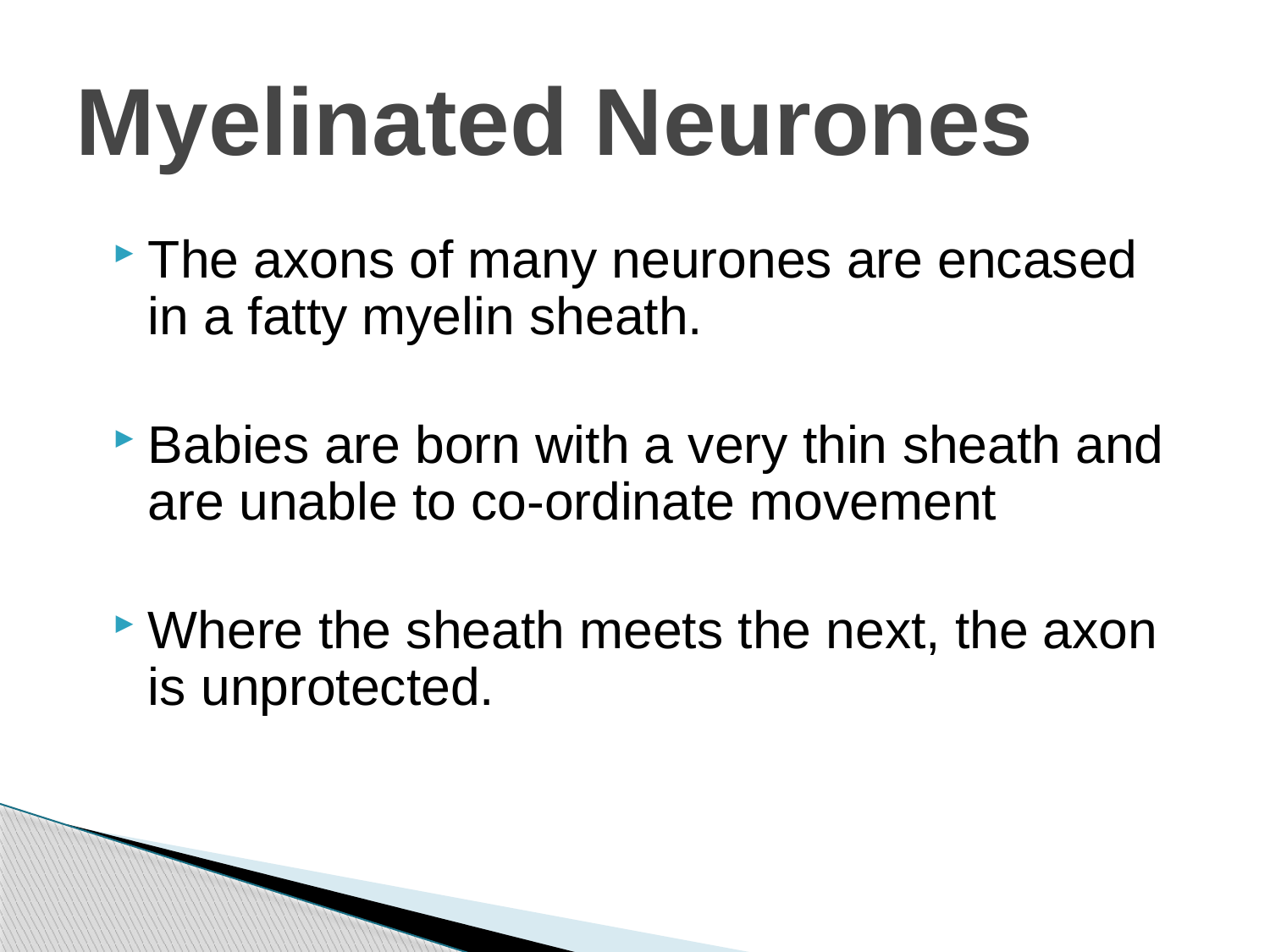

# Myelinated Neurones
The axons of many neurones are encased in a fatty myelin sheath.

Babies are born with a very thin sheath and are unable to co-ordinate movement

Where the sheath meets the next, the axon is unprotected.